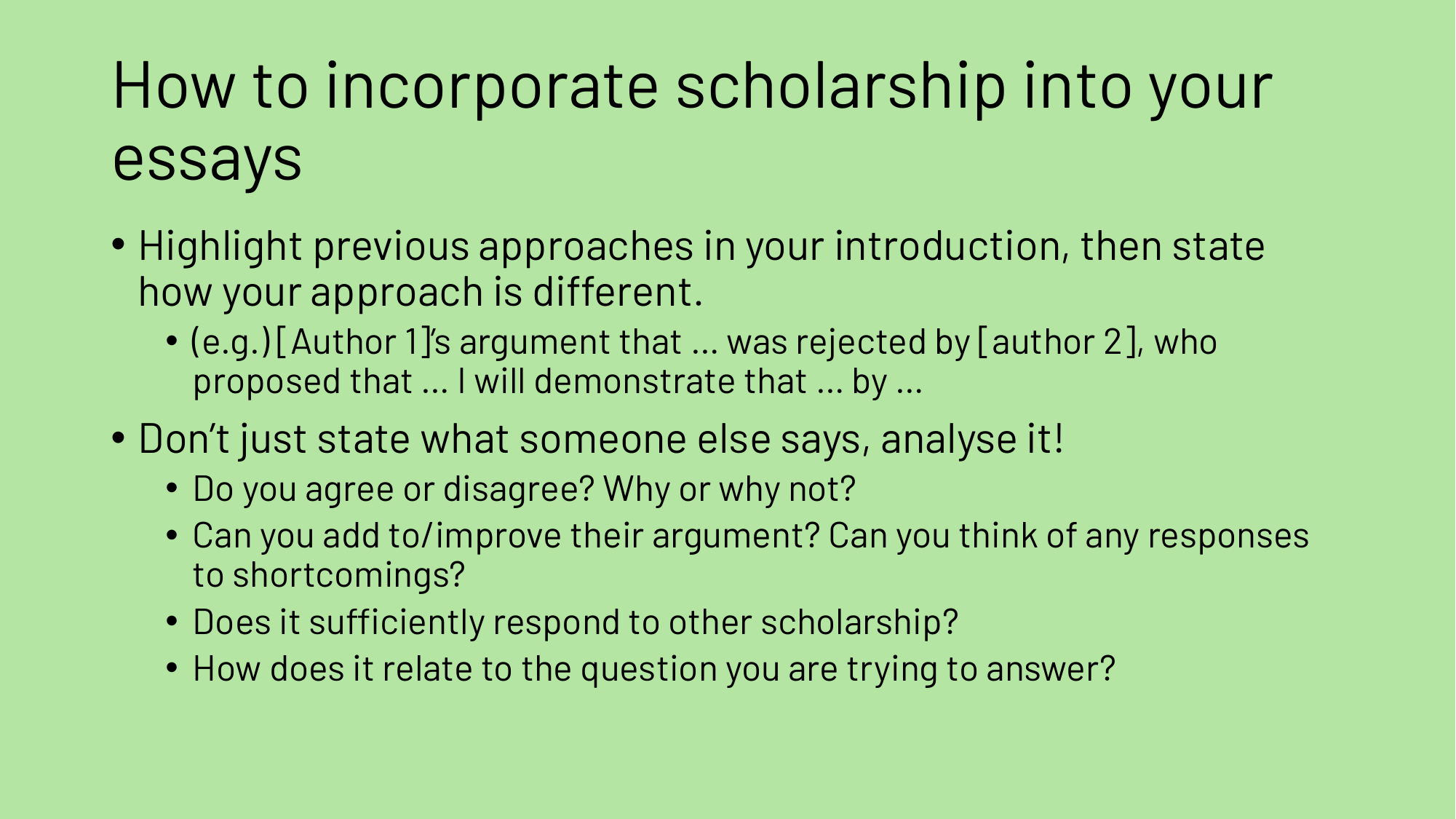

# How to incorporate scholarship into your essays
Highlight previous approaches in your introduction, then state how your approach is different.
(e.g.) [Author 1]’s argument that … was rejected by [author 2], who proposed that … I will demonstrate that … by …
Don’t just state what someone else says, analyse it!
Do you agree or disagree? Why or why not?
Can you add to/improve their argument? Can you think of any responses to shortcomings?
Does it sufficiently respond to other scholarship?
How does it relate to the question you are trying to answer?